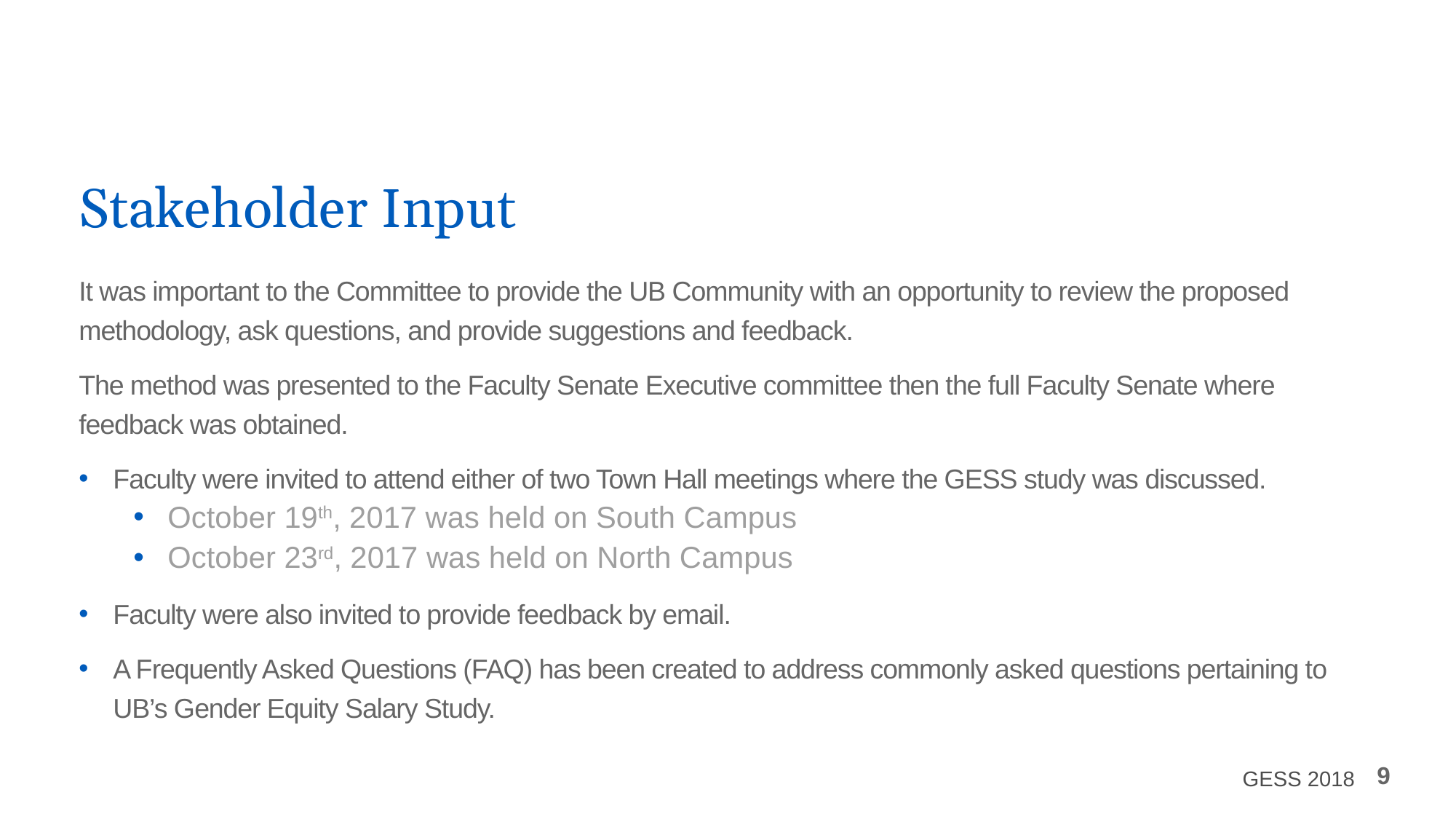

# Stakeholder Input
It was important to the Committee to provide the UB Community with an opportunity to review the proposed methodology, ask questions, and provide suggestions and feedback.
The method was presented to the Faculty Senate Executive committee then the full Faculty Senate where feedback was obtained.
Faculty were invited to attend either of two Town Hall meetings where the GESS study was discussed.
October 19th, 2017 was held on South Campus
October 23rd, 2017 was held on North Campus
Faculty were also invited to provide feedback by email.
A Frequently Asked Questions (FAQ) has been created to address commonly asked questions pertaining to UB’s Gender Equity Salary Study.

GESS 2018